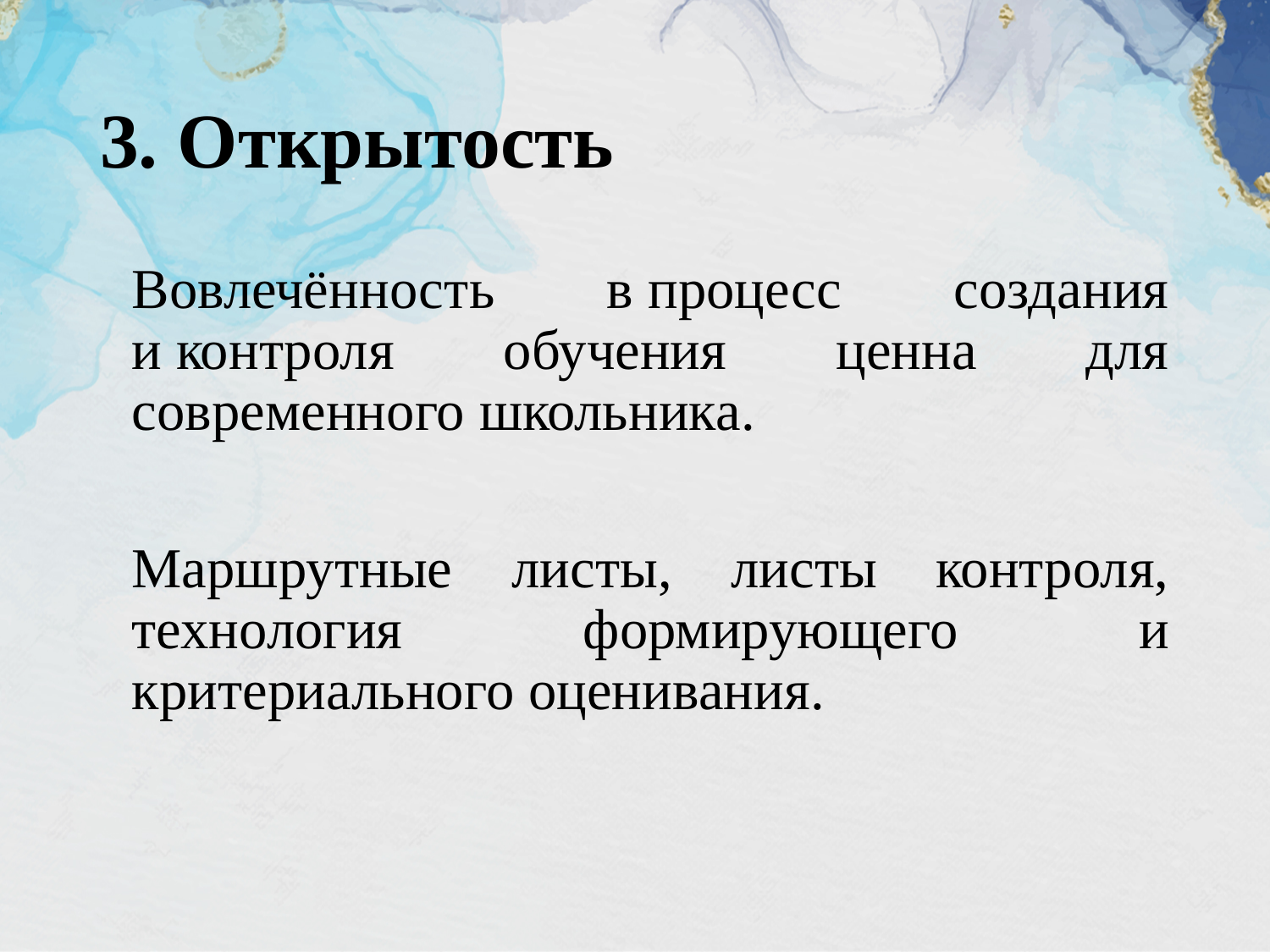

# 3. Открытость
Вовлечённость в процесс создания и контроля обучения ценна для современного школьника.

Маршрутные листы, листы контроля, технология формирующего и критериального оценивания.